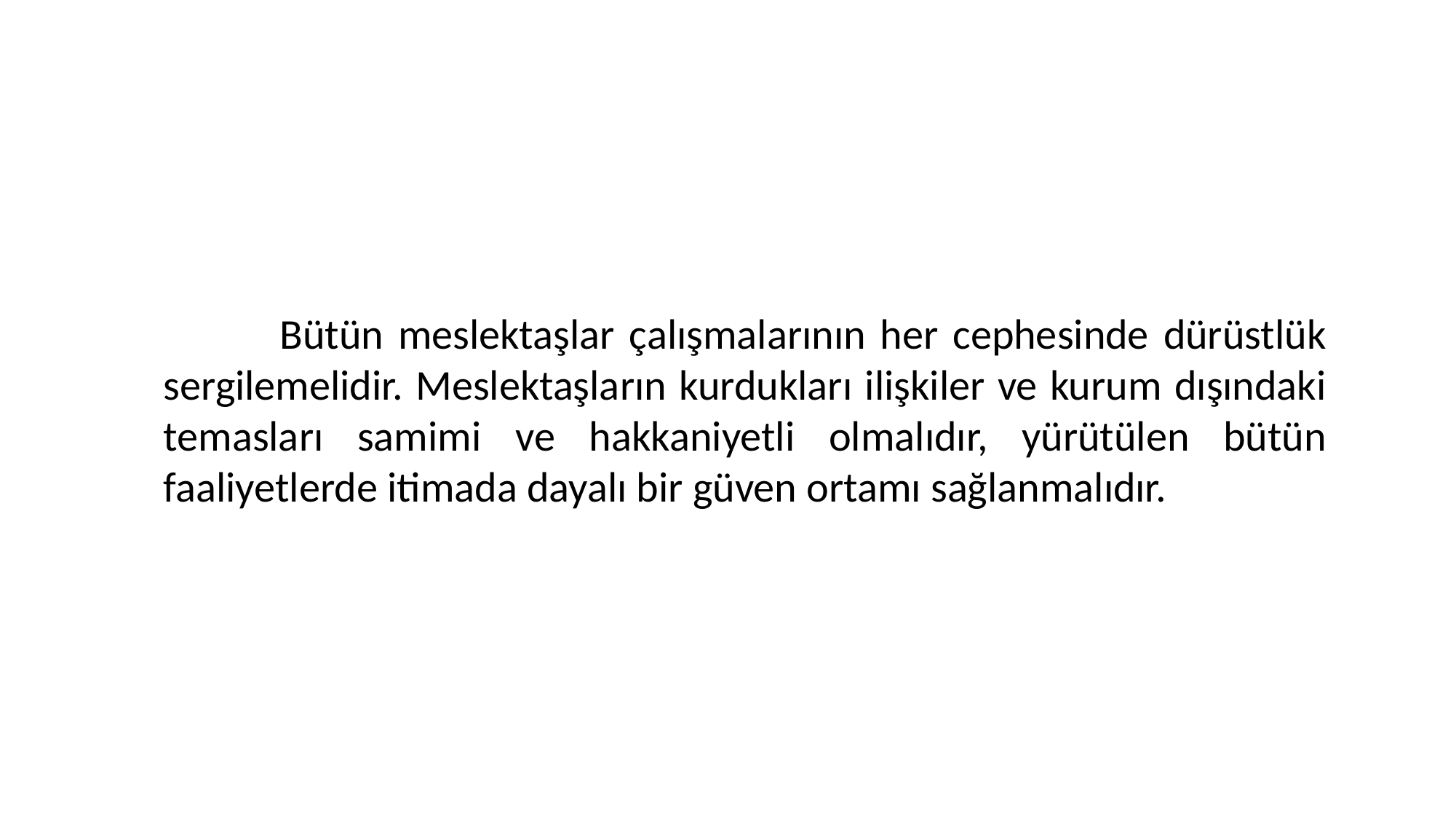

Bütün meslektaşlar çalışmalarının her cephesinde dürüstlük sergilemelidir. Meslektaşların kurdukları ilişkiler ve kurum dışındaki temasları samimi ve hakkaniyetli olmalıdır, yürütülen bütün faaliyetlerde itimada dayalı bir güven ortamı sağlanmalıdır.